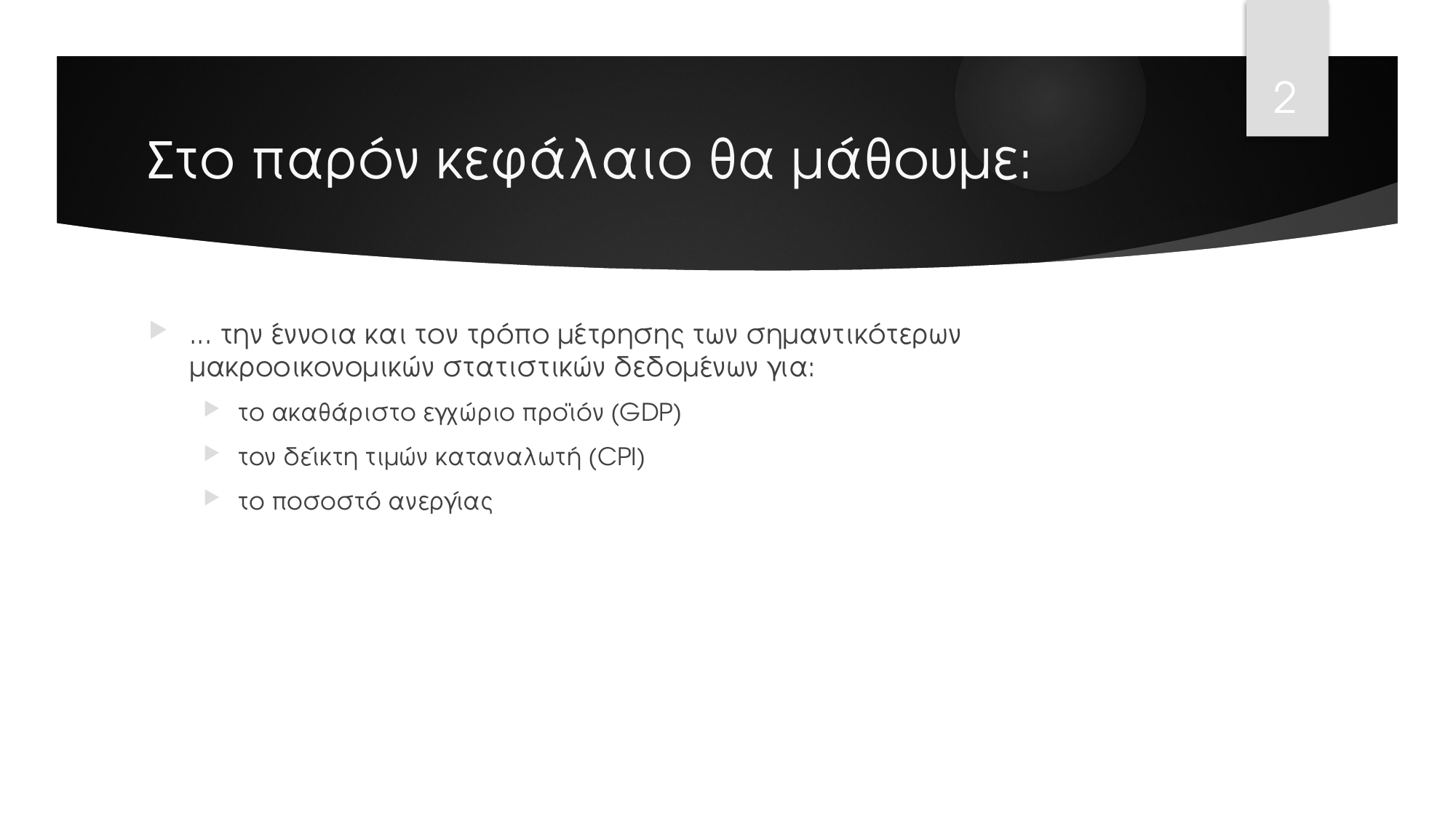

2
# Στο παρόν κεφάλαιο θα μάθουμε:
... την έννοια και τον τρόπο μέτρησης των σημαντικότερων μακροοικονομικών στατιστικών δεδομένων για:
το ακαθάριστο εγχώριο προϊόν (GDP)
τον δείκτη τιμών καταναλωτή (CPI)
το ποσοστό ανεργίας